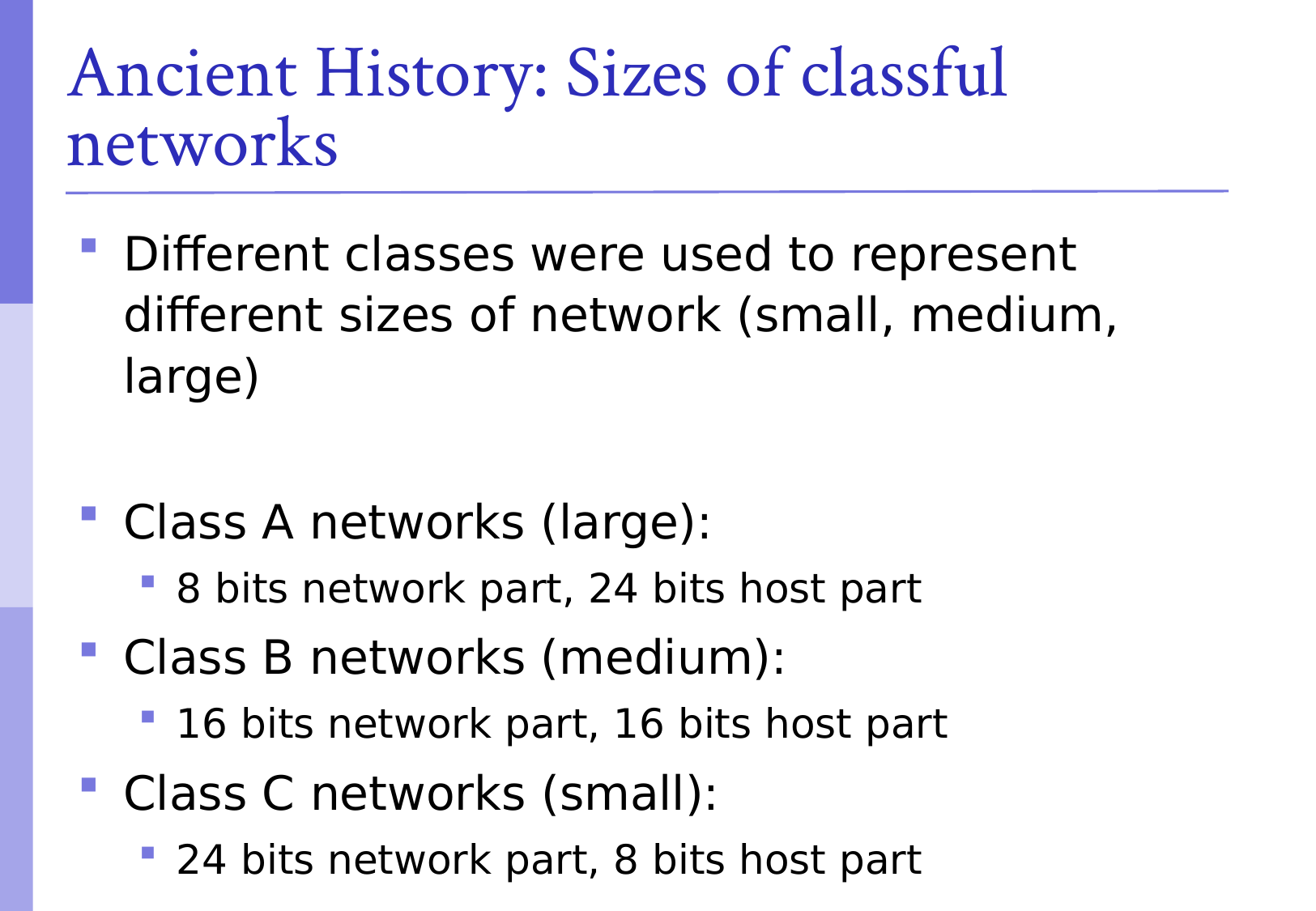

# Ancient History: Sizes of classful networks
Different classes were used to represent different sizes of network (small, medium, large)‏

Class A networks (large):
8 bits network part, 24 bits host part
Class B networks (medium):
16 bits network part, 16 bits host part
Class C networks (small):
24 bits network part, 8 bits host part